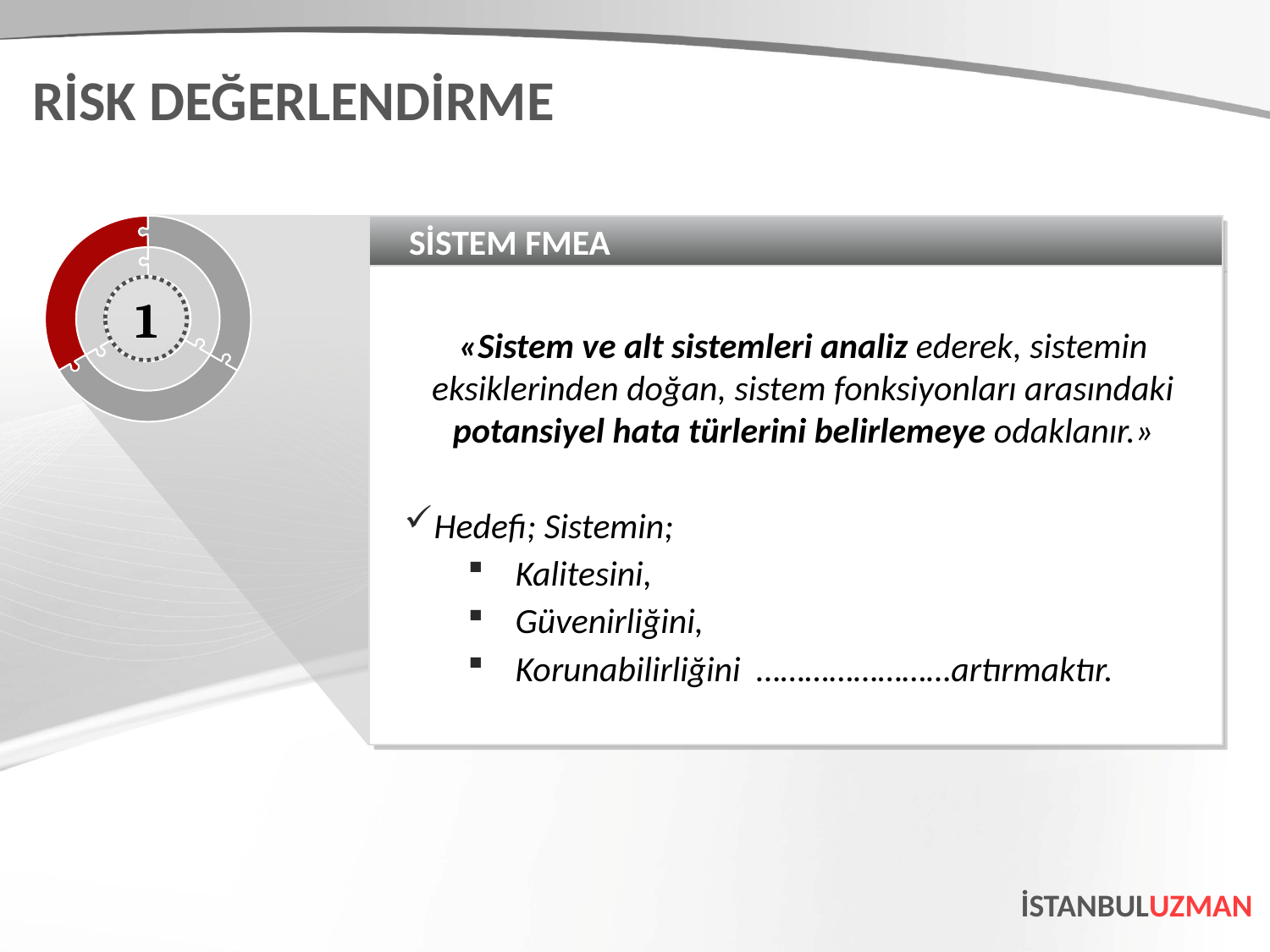

RİSK DEĞERLENDİRME

SİSTEM FMEA

«Sistem ve alt sistemleri analiz ederek, sistemin eksiklerinden doğan, sistem fonksiyonları arasındaki potansiyel hata türlerini belirlemeye odaklanır.»

Hedefi; Sistemin;
Kalitesini,
Güvenirliğini,
Korunabilirliğini  ……………………artırmaktır.
1
İSTANBULUZMAN